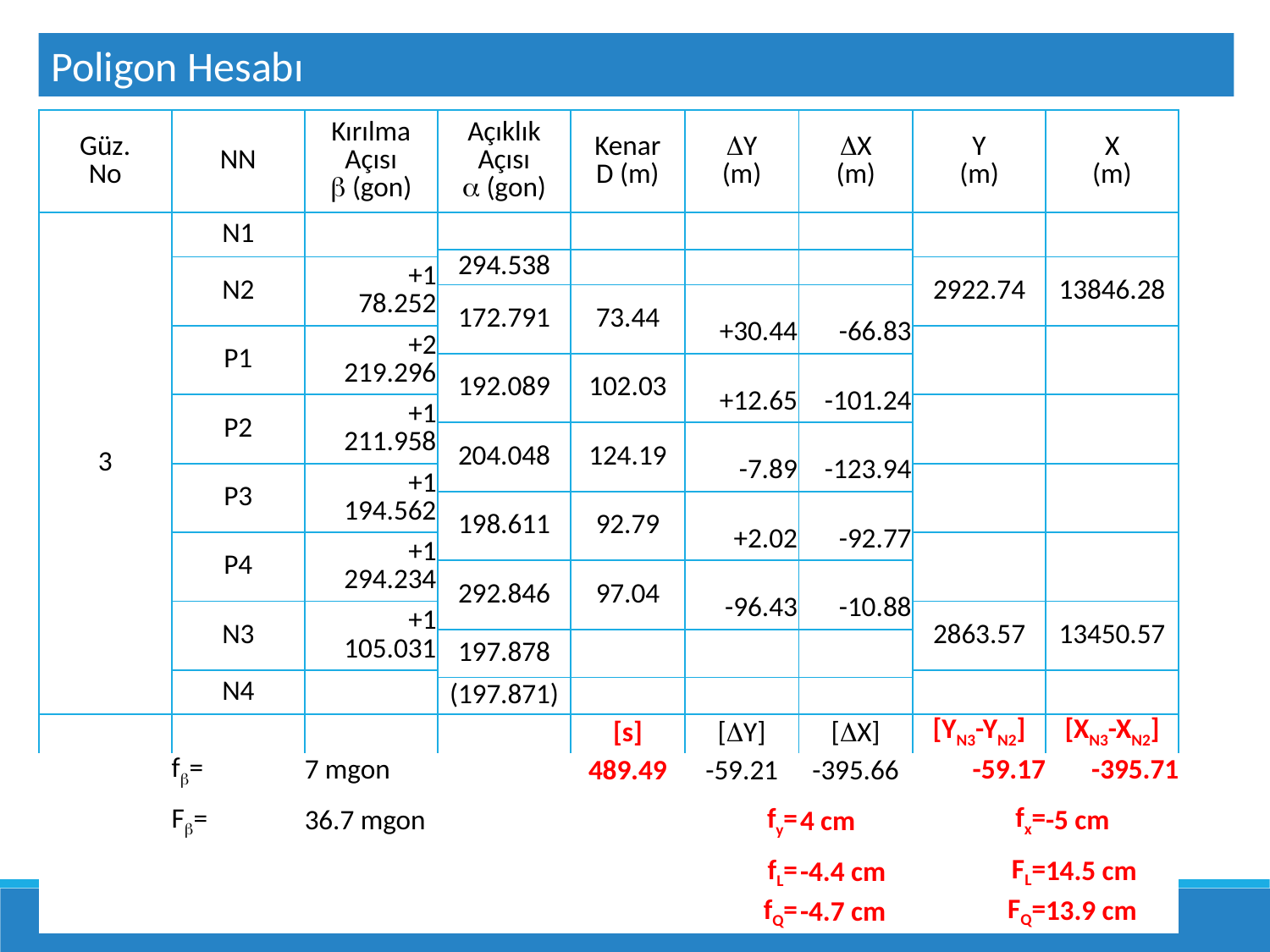

Poligon Hesabı
| Güz. No | NN | Kırılma Açısı β (gon) | Açıklık Açısı α (gon) | Kenar D (m) | ΔY (m) | ΔX (m) | Y (m) | X (m) |
| --- | --- | --- | --- | --- | --- | --- | --- | --- |
| 3 | N1 |  |  |  |  |  |  |  |
|  |  |  | 294.538 |  |  |  |  |  |
|  | N2 | +1 78.252 |  |  |  |  | 2922.74 | 13846.28 |
|  |  |  | 172.791 | 73.44 | +30.44 | -66.83 |  |  |
|  | P1 | +2 219.296 |  |  |  |  |  |  |
|  |  |  | 192.089 | 102.03 | +12.65 | -101.24 |  |  |
|  | P2 | +1 211.958 |  |  |  |  |  |  |
|  |  |  | 204.048 | 124.19 | -7.89 | -123.94 |  |  |
|  | P3 | +1 194.562 |  |  |  |  |  |  |
|  |  |  | 198.611 | 92.79 | +2.02 | -92.77 |  |  |
|  | P4 | +1 294.234 |  |  |  |  |  |  |
|  |  |  | 292.846 | 97.04 | -96.43 | -10.88 |  |  |
|  | N3 | +1 105.031 |  |  |  |  | 2863.57 | 13450.57 |
|  |  |  | 197.878 |  |  |  |  |  |
|  | N4 |  |  |  |  |  |  |  |
|  |  |  | (197.871) |  |  |  |  |  |
|  |  |  |  | [s] | [ΔY] | [ΔX] | [YN3-YN2] | [XN3-XN2] |
|  | fβ= | 7 mgon |  | 489.49 | -59.21 | -395.66 | -59.17 | -395.71 |
|  | Fβ= | 36.7 mgon |  |  | fy= | 4 cm | fx= | -5 cm |
|  |  |  |  |  | fL= | -4.4 cm | FL= | 14.5 cm |
|  |  |  |  |  | fQ= | -4.7 cm | FQ= | 13.9 cm |